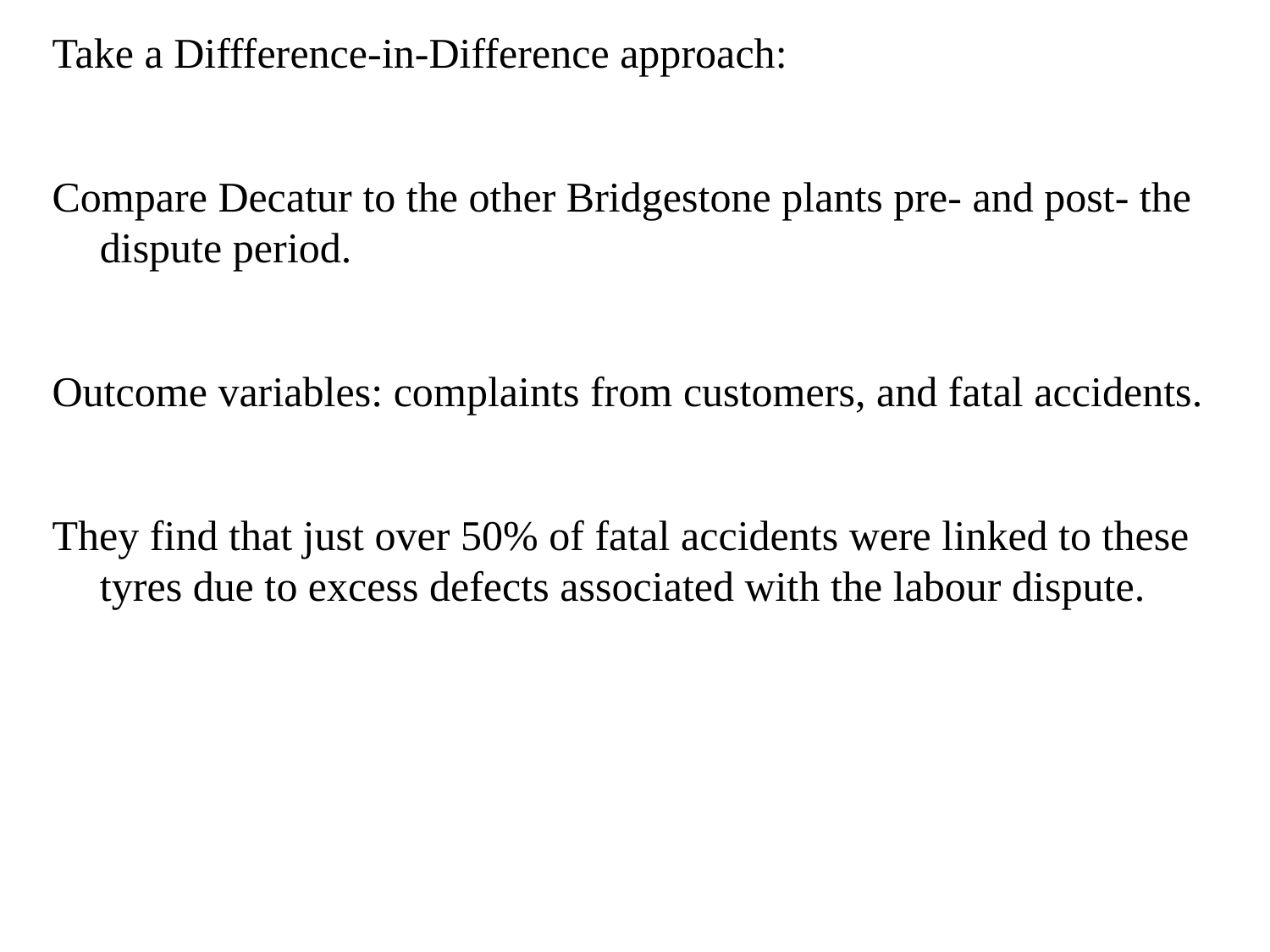

Take a Diffference-in-Difference approach:

Compare Decatur to the other Bridgestone plants pre- and post- the dispute period.

Outcome variables: complaints from customers, and fatal accidents.

They find that just over 50% of fatal accidents were linked to these tyres due to excess defects associated with the labour dispute.